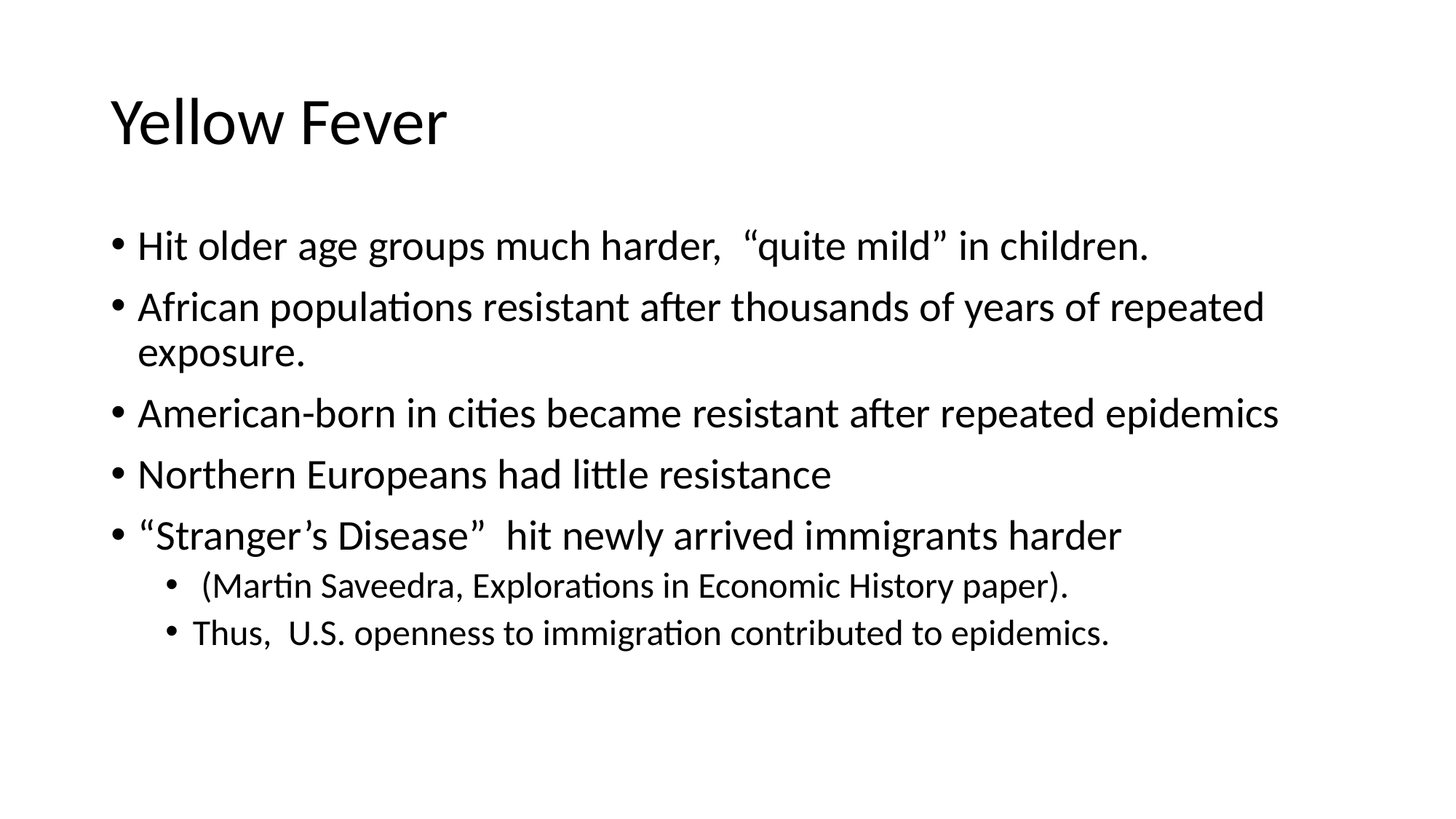

# Yellow Fever
Hit older age groups much harder,  “quite mild” in children.
African populations resistant after thousands of years of repeated exposure.
American-born in cities became resistant after repeated epidemics
Northern Europeans had little resistance
“Stranger’s Disease”  hit newly arrived immigrants harder
 (Martin Saveedra, Explorations in Economic History paper).
Thus,  U.S. openness to immigration contributed to epidemics.